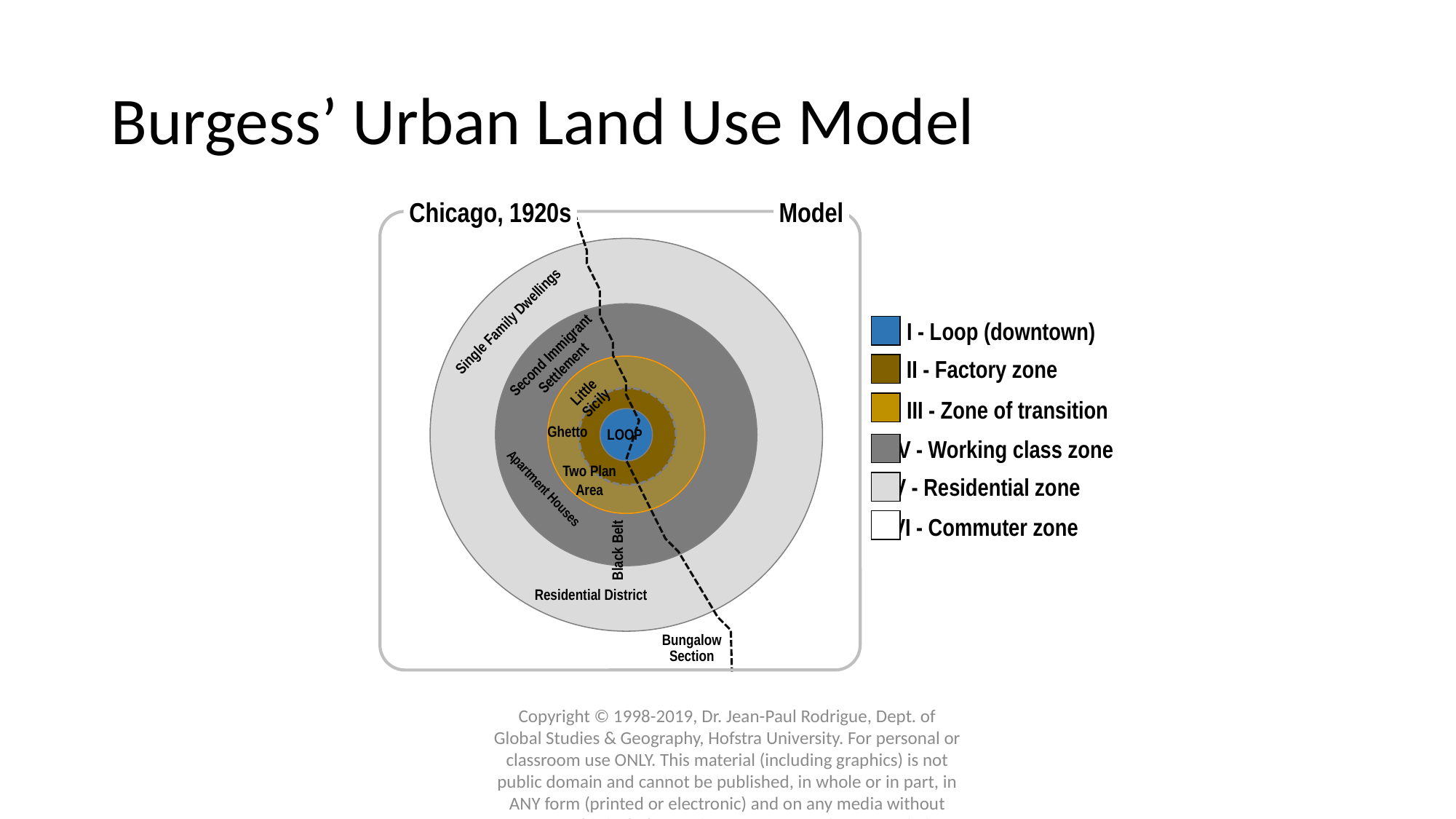

# Burgess’ Urban Land Use Model
Chicago, 1920s
Model

Single Family Dwellings

I - Loop (downtown)
Second Immigrant
Settlement
II - Factory zone

Little
Sicily

III - Zone of transition

Ghetto
LOOP

IV - Working class zone
Two Plan
Area
V - Residential zone

Apartment Houses

VI - Commuter zone
Black Belt
Residential District
Bungalow
Section
Copyright © 1998-2019, Dr. Jean-Paul Rodrigue, Dept. of Global Studies & Geography, Hofstra University. For personal or classroom use ONLY. This material (including graphics) is not public domain and cannot be published, in whole or in part, in ANY form (printed or electronic) and on any media without consent. This includes conference presentations. Permission MUST be requested prior to use.